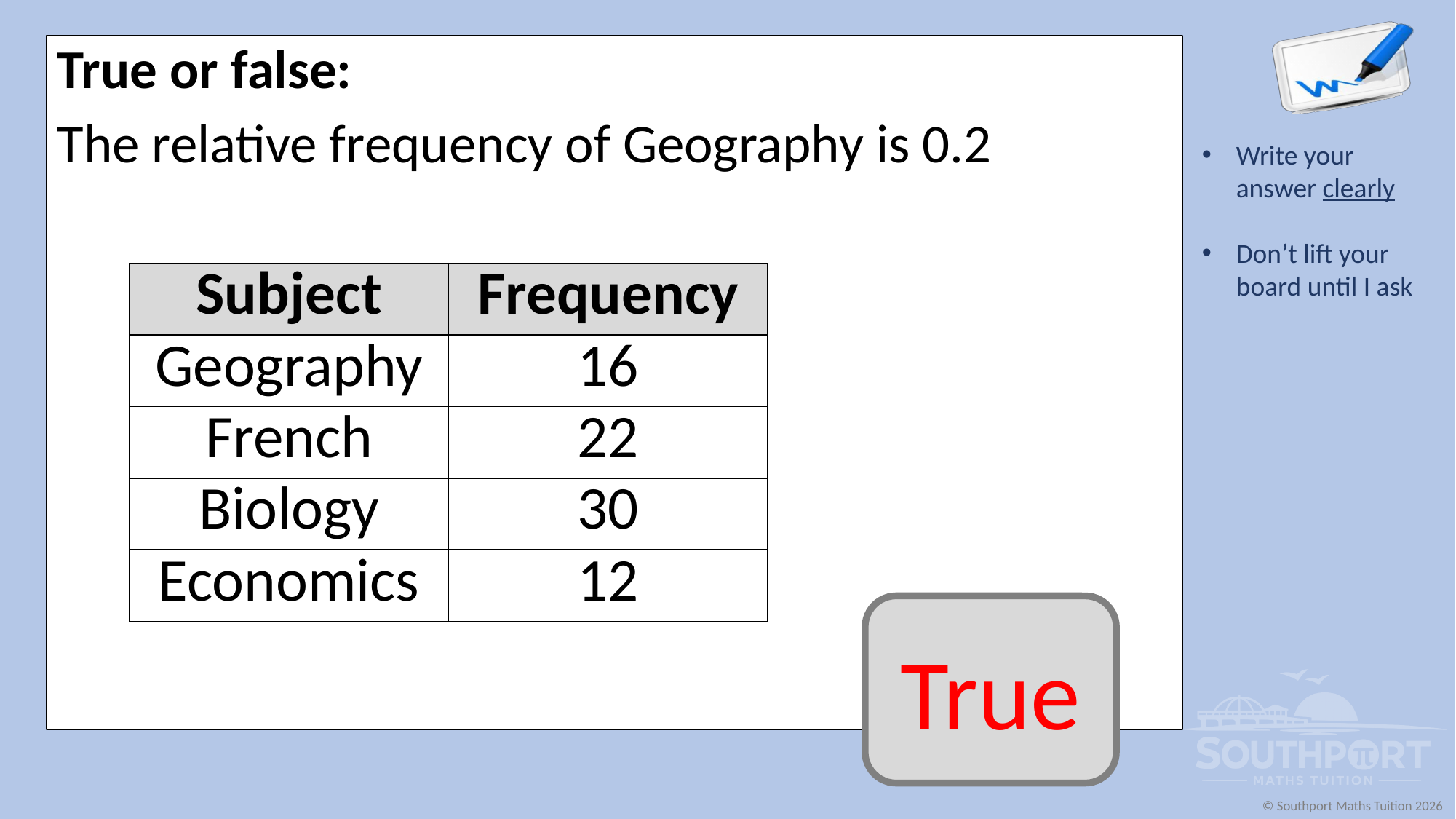

True or false:
The relative frequency of Geography is 0.2
| Subject | Frequency |
| --- | --- |
| Geography | 16 |
| French | 22 |
| Biology | 30 |
| Economics | 12 |
True